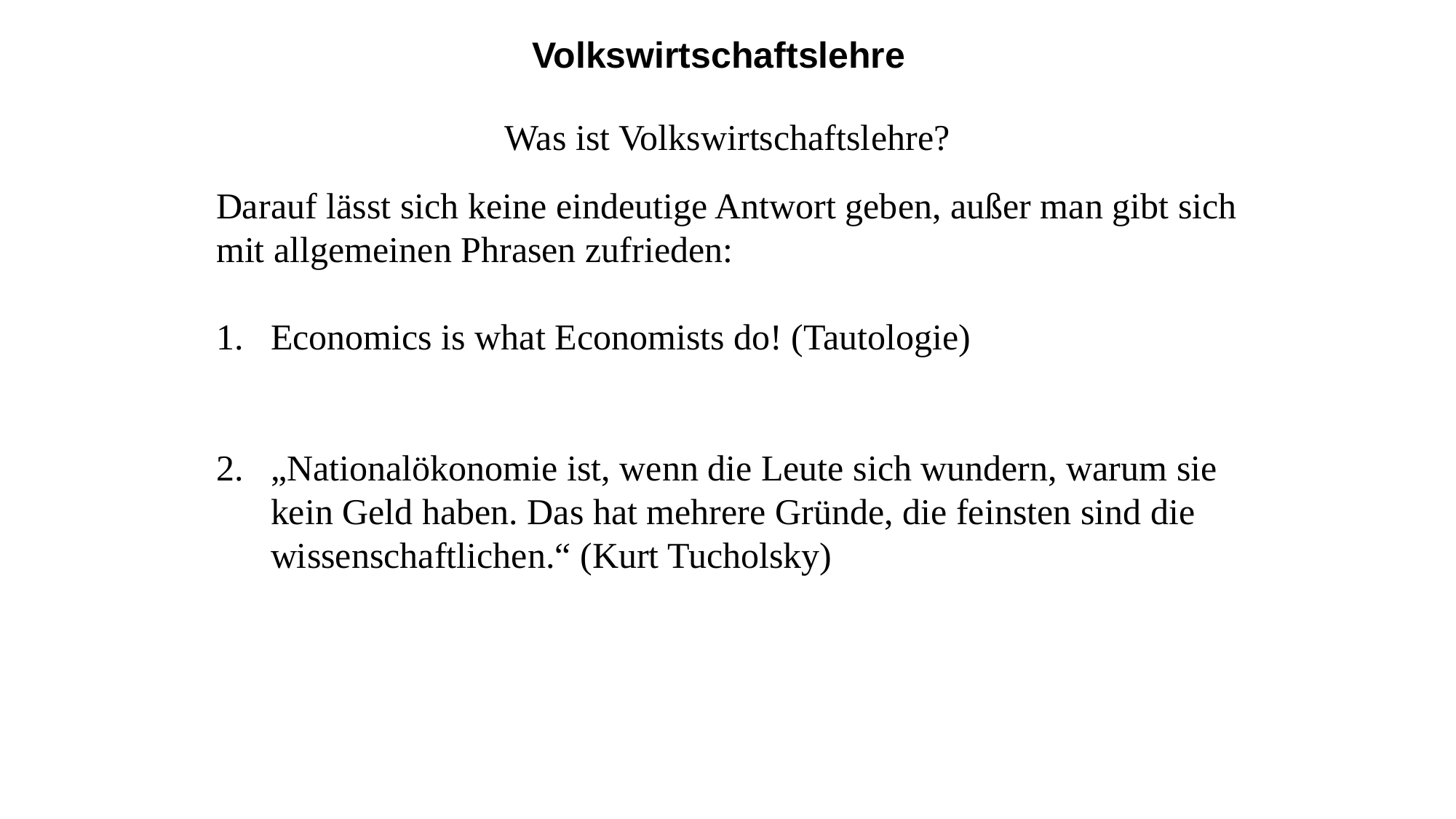

Volkswirtschaftslehre
Was ist Volkswirtschaftslehre?
Darauf lässt sich keine eindeutige Antwort geben, außer man gibt sich
mit allgemeinen Phrasen zufrieden:

Economics is what Economists do! (Tautologie)

„Nationalökonomie ist, wenn die Leute sich wundern, warum sie kein Geld haben. Das hat mehrere Gründe, die feinsten sind die wissenschaftlichen.“ (Kurt Tucholsky)